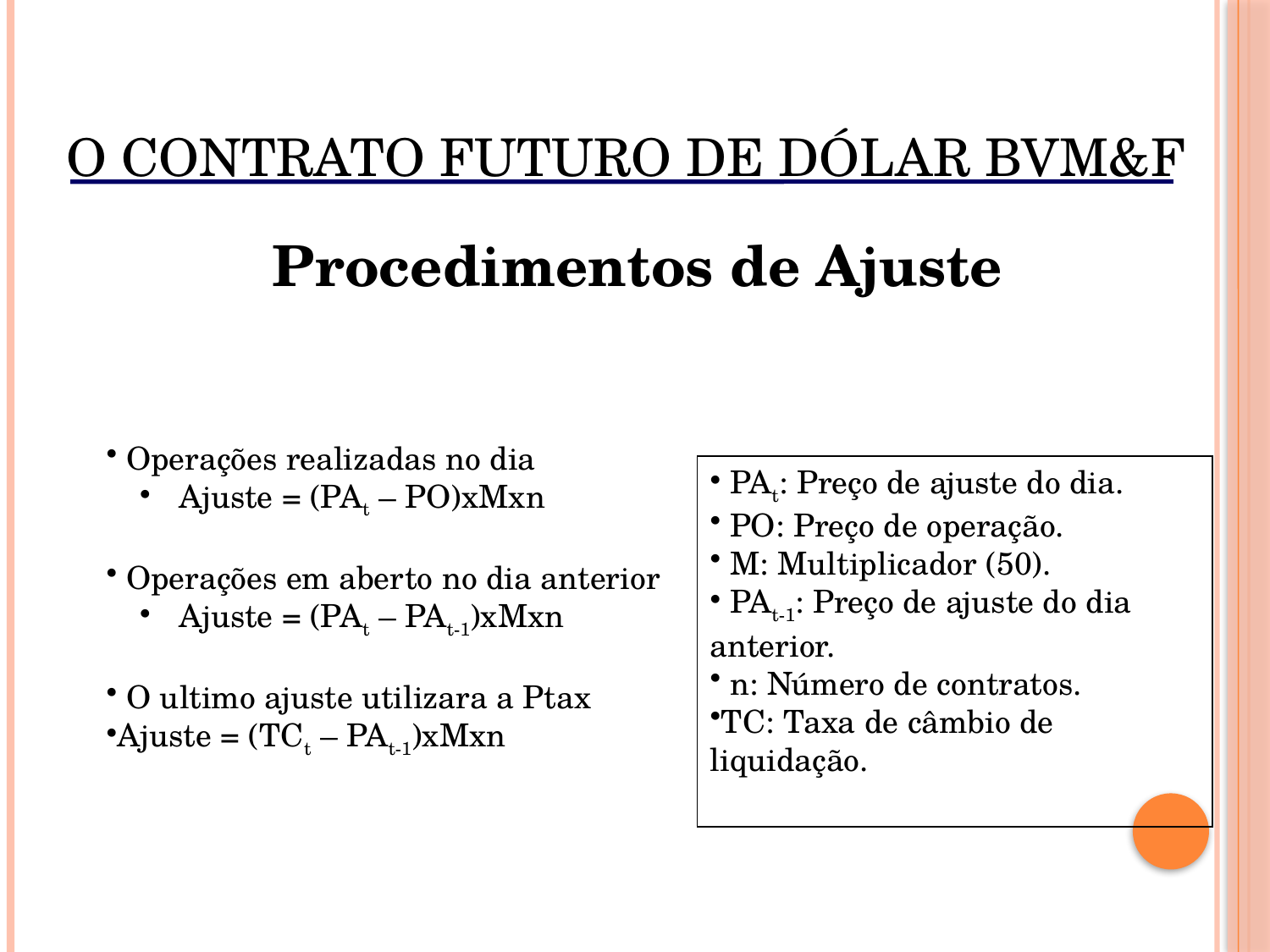

# O Contrato Futuro de Dólar BVM&F

 Procedimentos de Ajuste
 Operações realizadas no dia
 Ajuste = (PAt – PO)xMxn

 Operações em aberto no dia anterior
 Ajuste = (PAt – PAt-1)xMxn

 O ultimo ajuste utilizara a Ptax
Ajuste = (TCt – PAt-1)xMxn

 PAt: Preço de ajuste do dia.
 PO: Preço de operação.
 M: Multiplicador (50).
 PAt-1: Preço de ajuste do dia anterior.
 n: Número de contratos.
TC: Taxa de câmbio de liquidação.